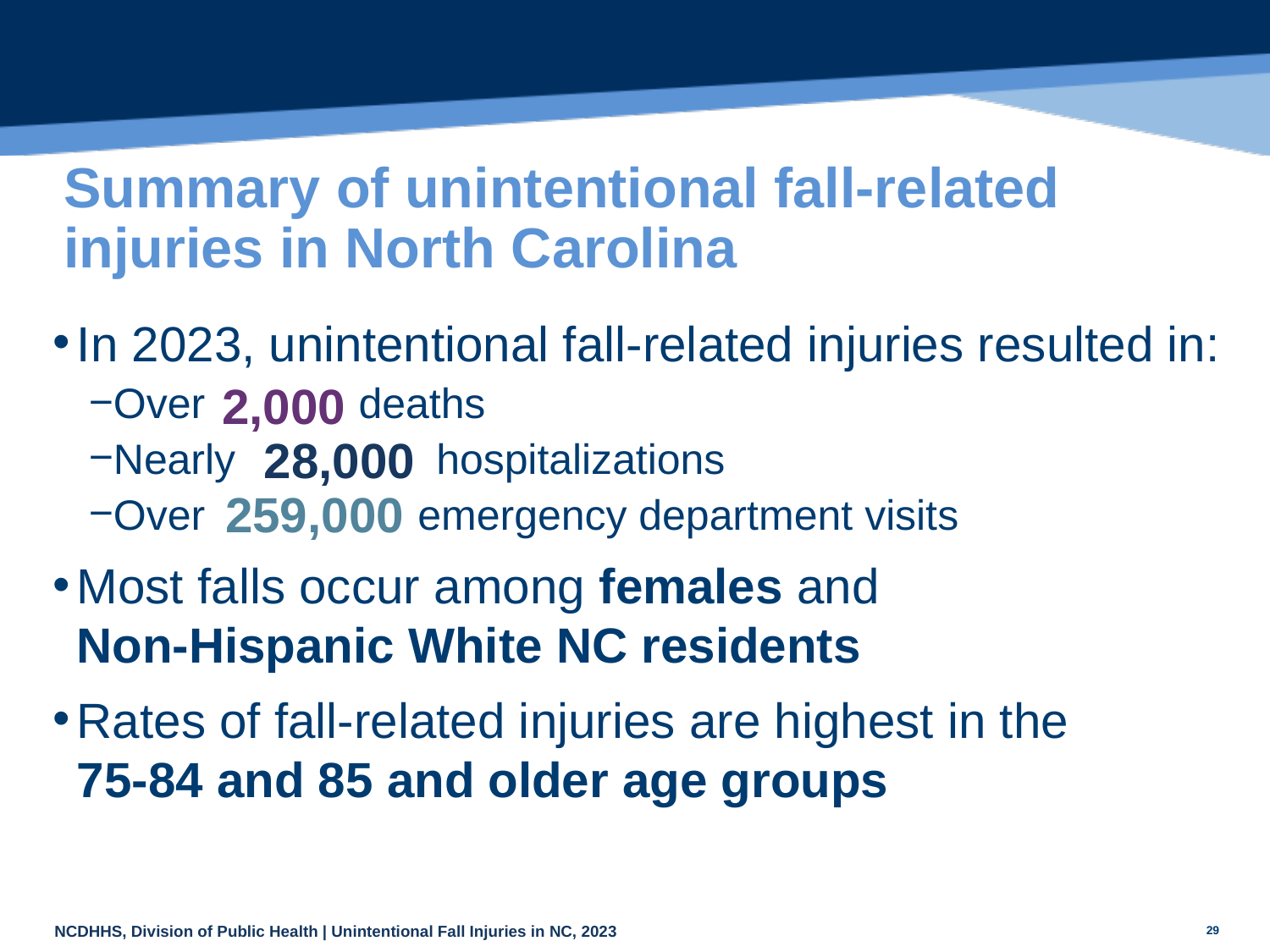

# Summary of unintentional fall-related injuries in North Carolina
In 2023, unintentional fall-related injuries resulted in:
Over             deaths
Nearly                 hospitalizations
Over                  emergency department visits
Most falls occur among females and                   Non-Hispanic White NC residents
Rates of fall-related injuries are highest in the        75-84 and 85 and older age groups
2,000
28,000
259,000
29